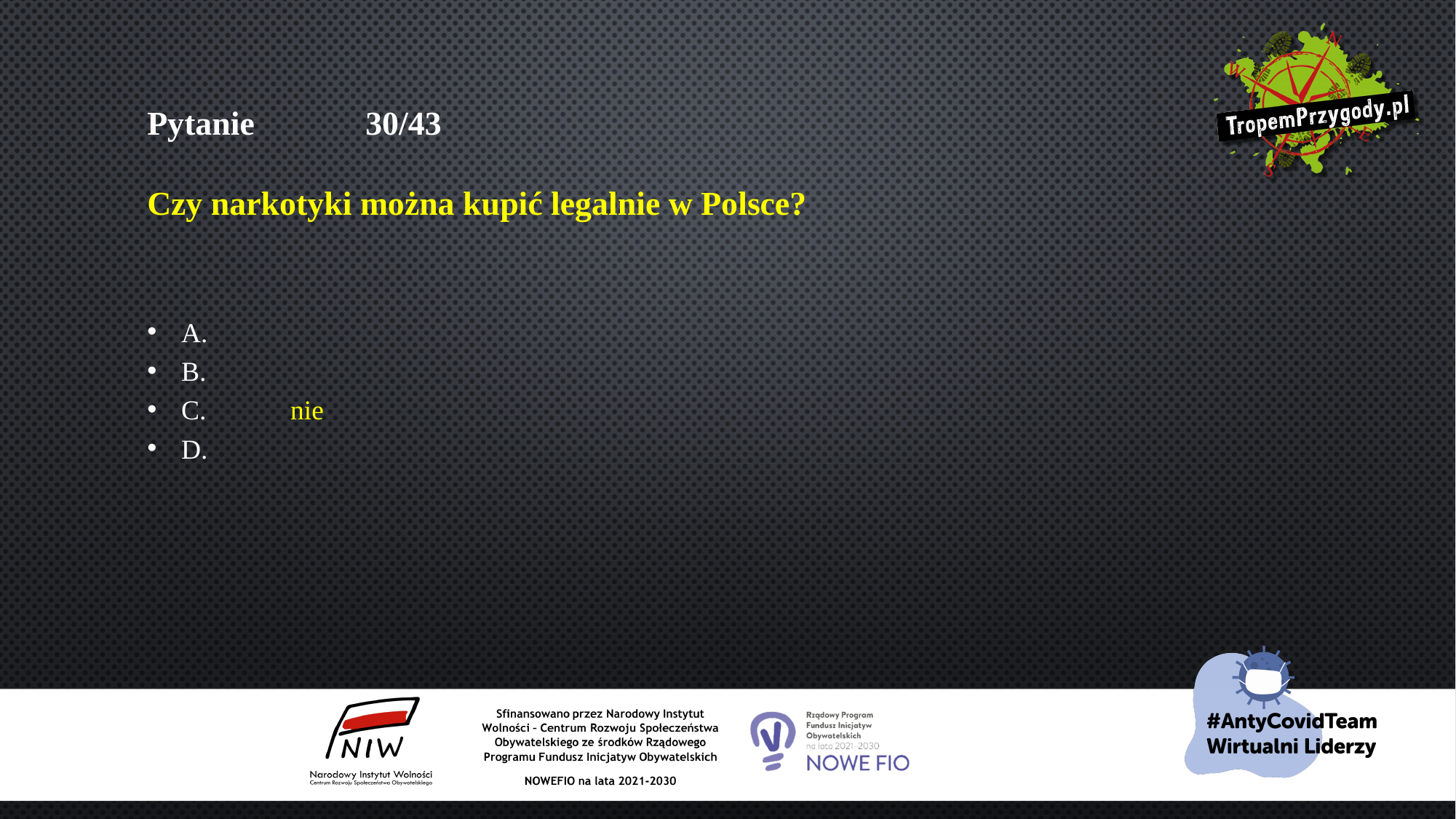

# Pytanie 	30/43 Czy narkotyki można kupić legalnie w Polsce?
A.
B.
C.	nie
D.